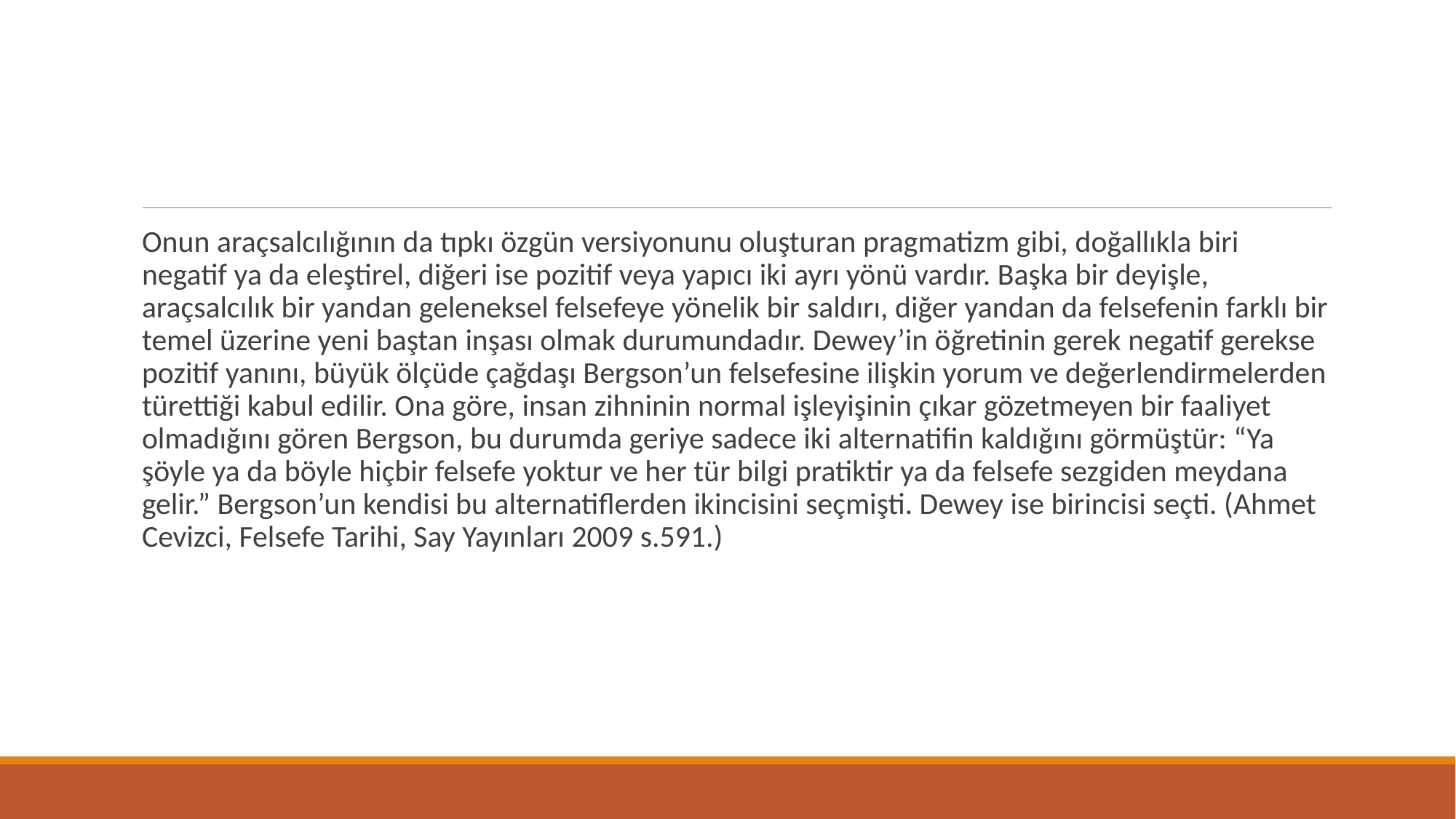

Onun araçsalcılığının da tıpkı özgün versiyonunu oluşturan pragmatizm gibi, doğallıkla biri negatif ya da eleştirel, diğeri ise pozitif veya yapıcı iki ayrı yönü vardır. Başka bir deyişle, araçsalcılık bir yandan geleneksel felsefeye yönelik bir saldırı, diğer yandan da felsefenin farklı bir temel üzerine yeni baştan inşası olmak durumundadır. Dewey’in öğretinin gerek negatif gerekse pozitif yanını, büyük ölçüde çağdaşı Bergson’un felsefesine ilişkin yorum ve değerlendirmelerden türettiği kabul edilir. Ona göre, insan zihninin normal işleyişinin çıkar gözetmeyen bir faaliyet olmadığını gören Bergson, bu durumda geriye sadece iki alternatifin kaldığını görmüştür: “Ya şöyle ya da böyle hiçbir felsefe yoktur ve her tür bilgi pratiktir ya da felsefe sezgiden meydana gelir.” Bergson’un kendisi bu alternatiflerden ikincisini seçmişti. Dewey ise birincisi seçti. (Ahmet Cevizci, Felsefe Tarihi, Say Yayınları 2009 s.591.)